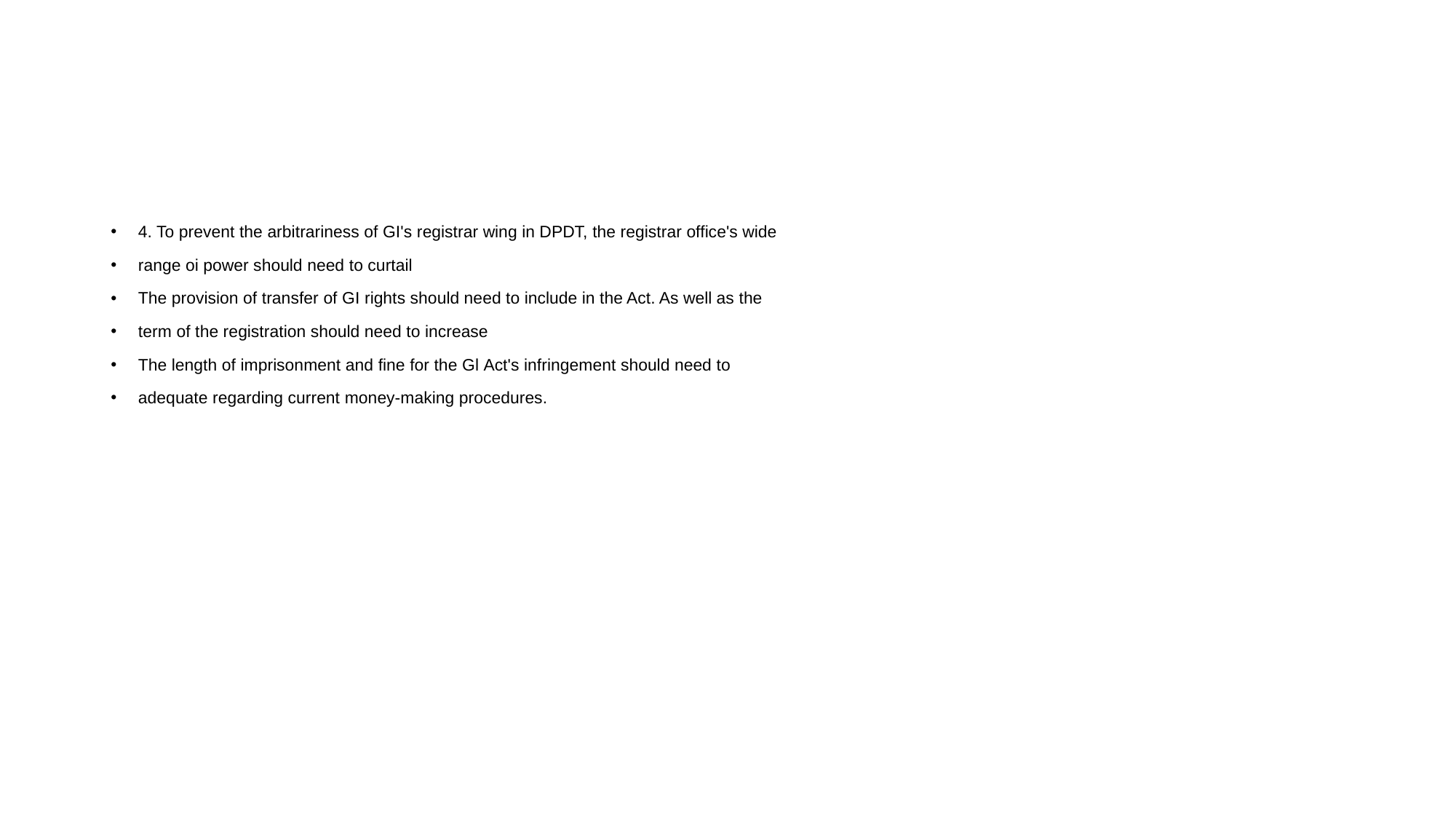

#
4. To prevent the arbitrariness of GI's registrar wing in DPDT, the registrar office's wide
range oi power should need to curtail
The provision of transfer of GI rights should need to include in the Act. As well as the
term of the registration should need to increase
The length of imprisonment and fine for the Gl Act's infringement should need to
adequate regarding current money-making procedures.